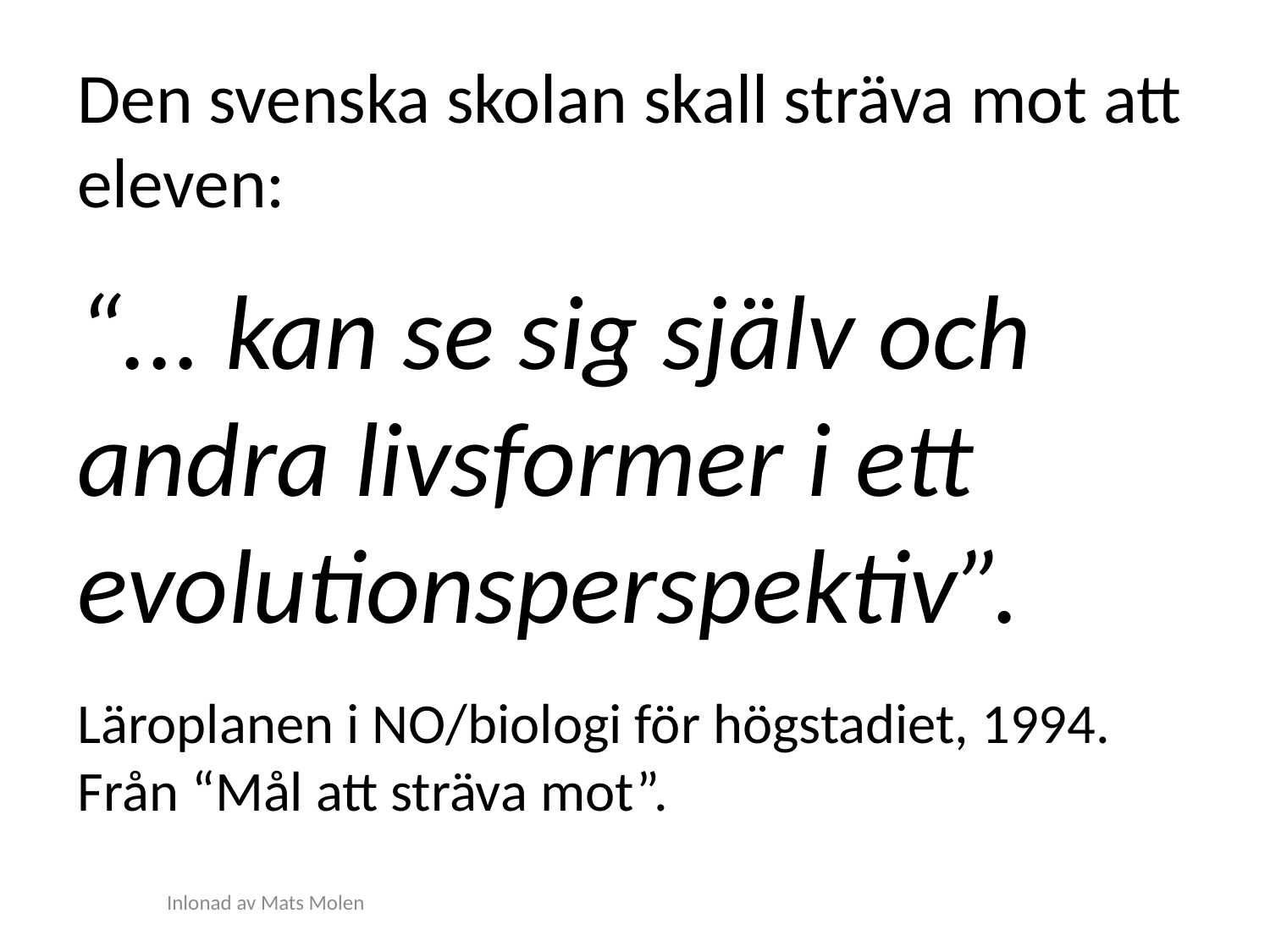

Den svenska skolan skall sträva mot att eleven:

“... kan se sig själv och andra livsformer i ett evolutionsperspektiv”.

Läroplanen i NO/biologi för högstadiet, 1994. Från “Mål att sträva mot”.
Inlonad av Mats Molen